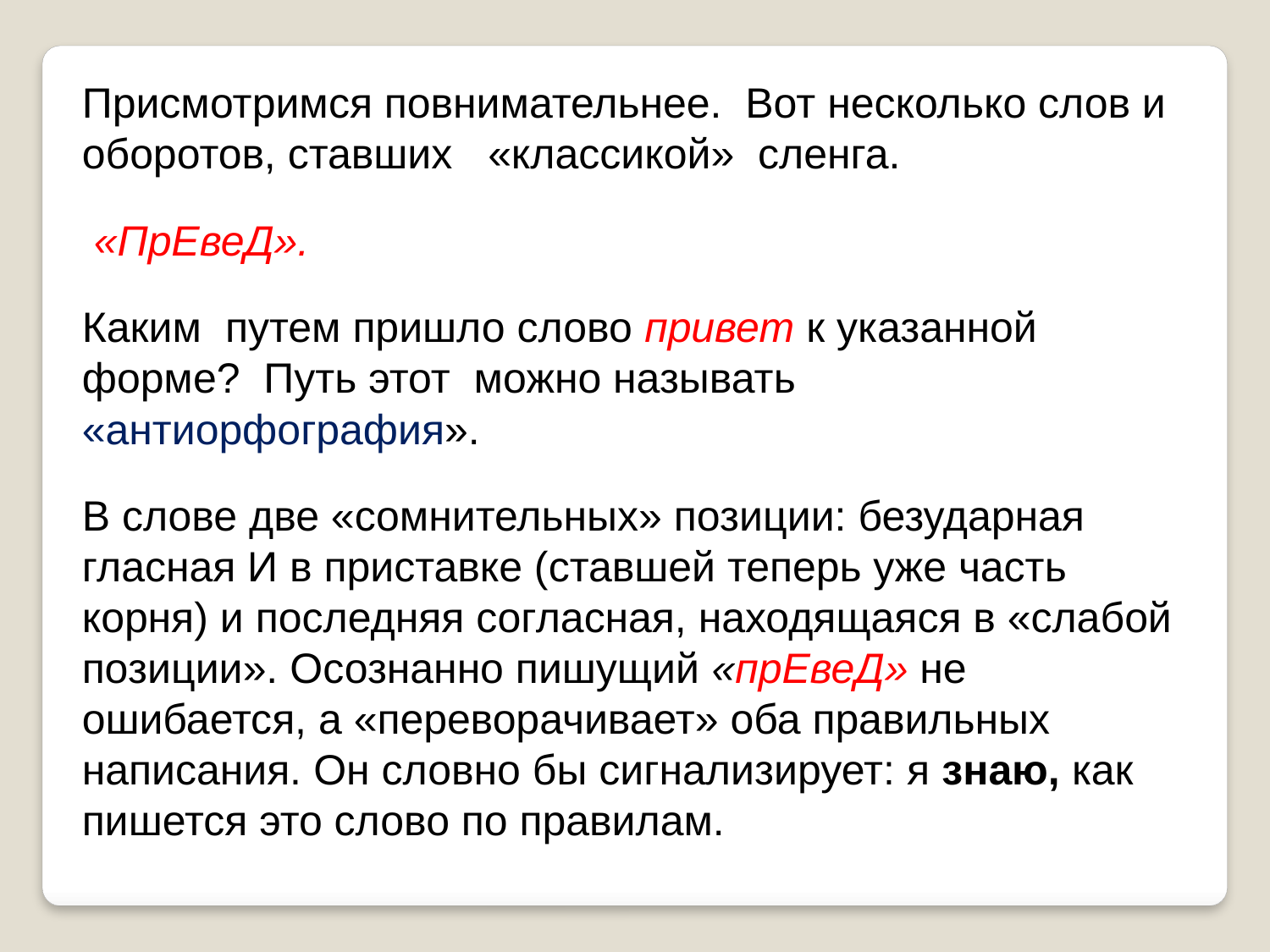

Присмотримся повнимательнее.  Вот несколько слов и оборотов, ставших   «классикой»  сленга.
 «ПрЕвеД».
Каким  путем пришло слово привет к указанной форме?  Путь этот  можно называть «антиорфография».
В слове две «сомнительных» позиции: безударная гласная И в приставке (ставшей теперь уже часть корня) и последняя согласная, находящаяся в «слабой позиции». Осознанно пишущий «прЕвеД» не ошибается, а «переворачивает» оба правильных написания. Он словно бы сигнализирует: я знаю, как пишется это слово по правилам.